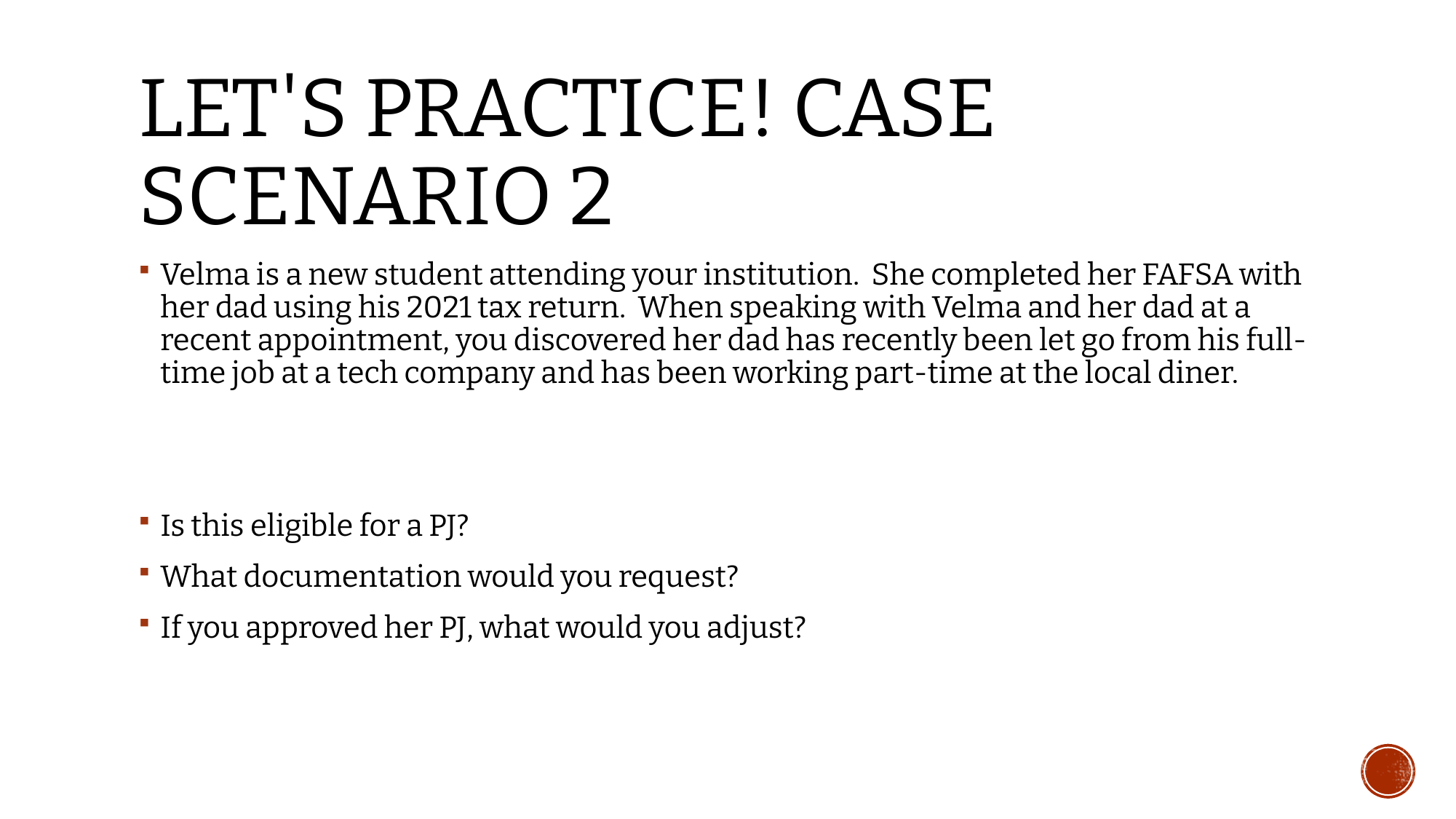

# Let's Practice! Case Scenario 2
Velma is a new student attending your institution.  She completed her FAFSA with her dad using his 2021 tax return.  When speaking with Velma and her dad at a recent appointment, you discovered her dad has recently been let go from his full-time job at a tech company and has been working part-time at the local diner.

Is this eligible for a PJ?
What documentation would you request?
If you approved her PJ, what would you adjust?